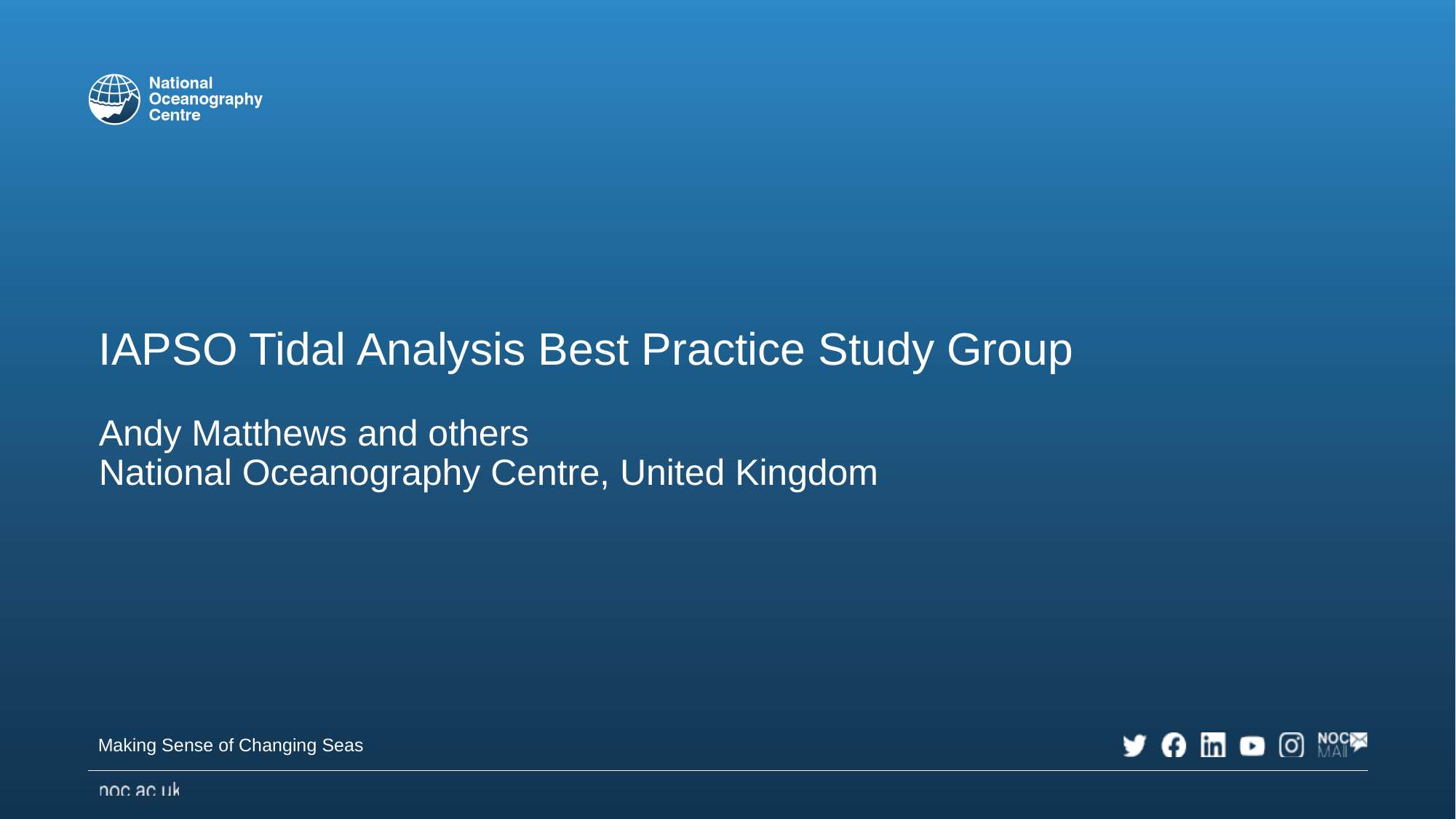

# IAPSO Tidal Analysis Best Practice Study Group Andy Matthews and others National Oceanography Centre, United Kingdom